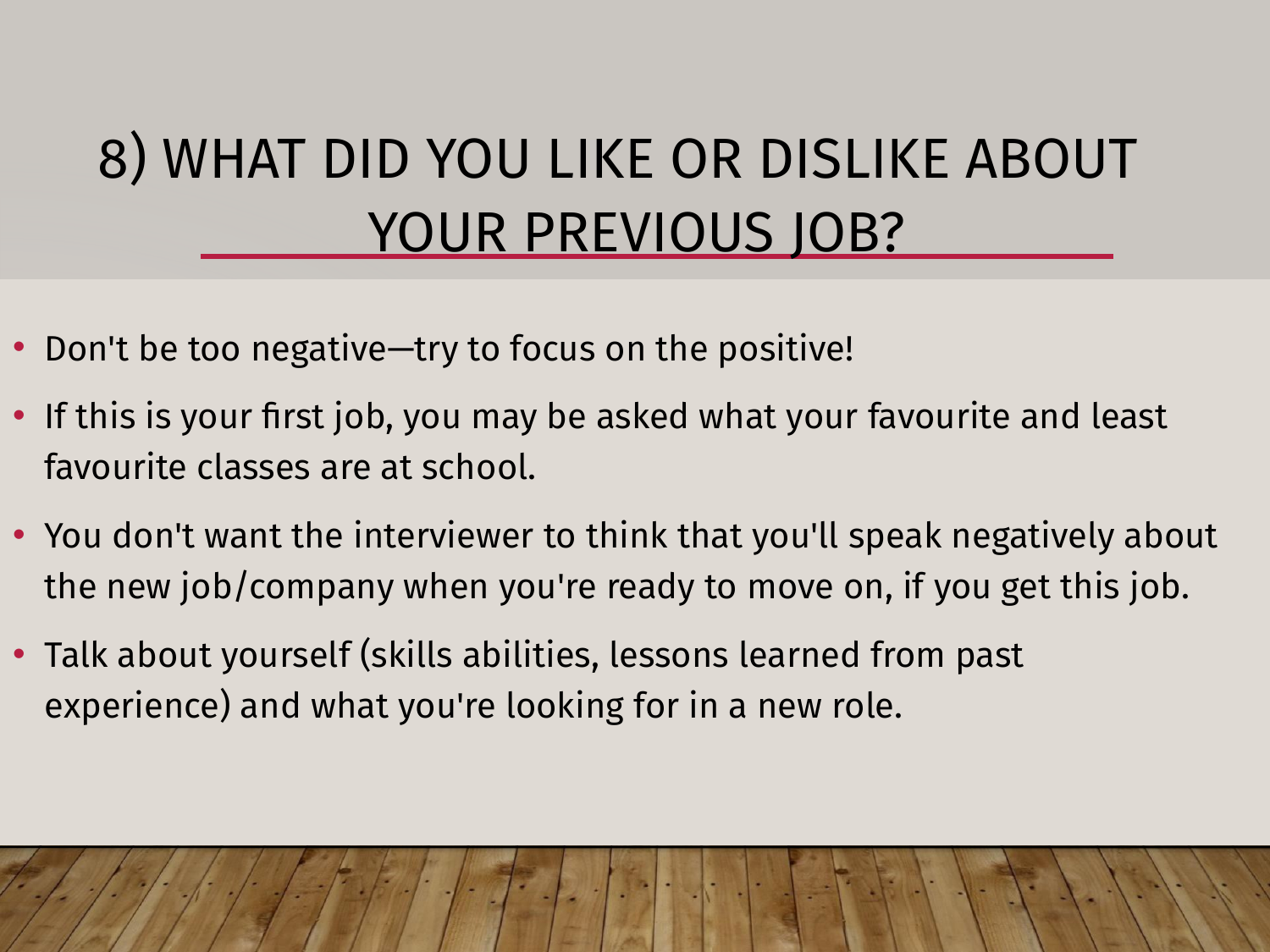

# 8) WHAT DID YOU LIKE OR DISLIKE ABOUT  YOUR PREVIOUS JOB?
Don't be too negative—try to focus on the positive!
If this is your first job, you may be asked what your favourite and least favourite classes are at school.
You don't want the interviewer to think that you'll speak negatively about the new job/company when you're ready to move on, if you get this job.
Talk about yourself (skills abilities, lessons learned from past experience) and what you're looking for in a new role.